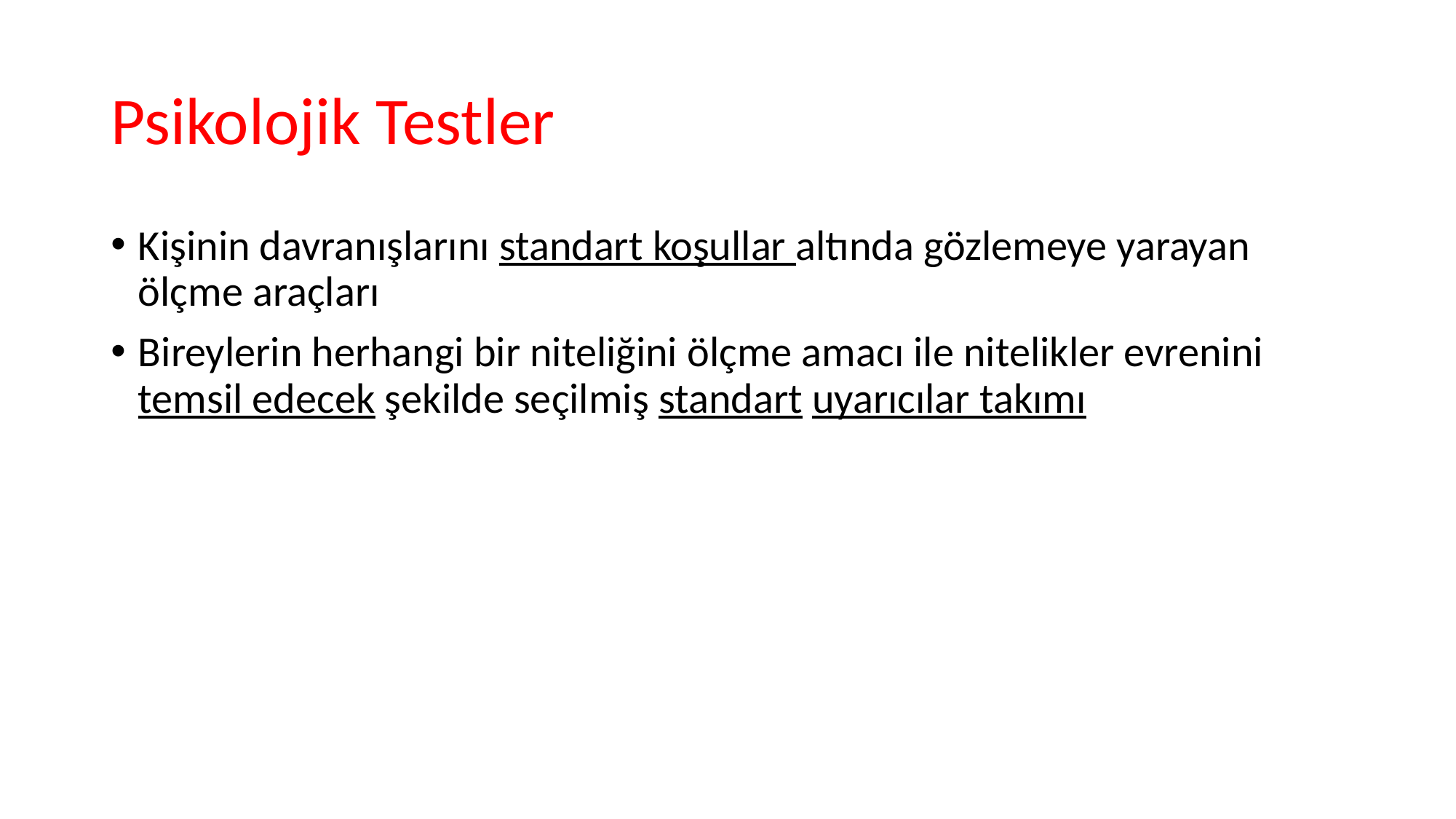

# Psikolojik Testler
Kişinin davranışlarını standart koşullar altında gözlemeye yarayan ölçme araçları
Bireylerin herhangi bir niteliğini ölçme amacı ile nitelikler evrenini temsil edecek şekilde seçilmiş standart uyarıcılar takımı